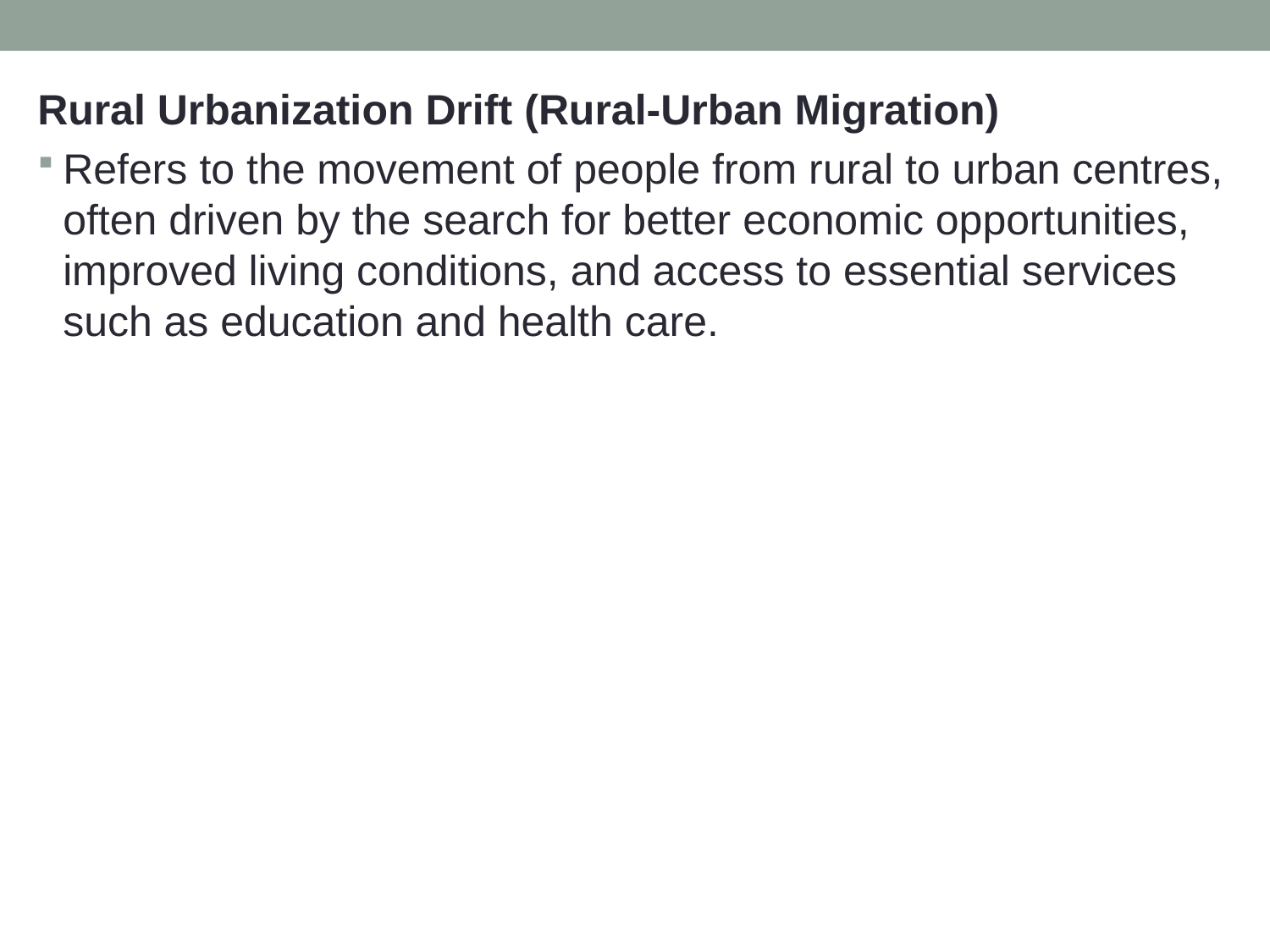

Rural Urbanization Drift (Rural-Urban Migration)
Refers to the movement of people from rural to urban centres, often driven by the search for better economic opportunities, improved living conditions, and access to essential services such as education and health care.